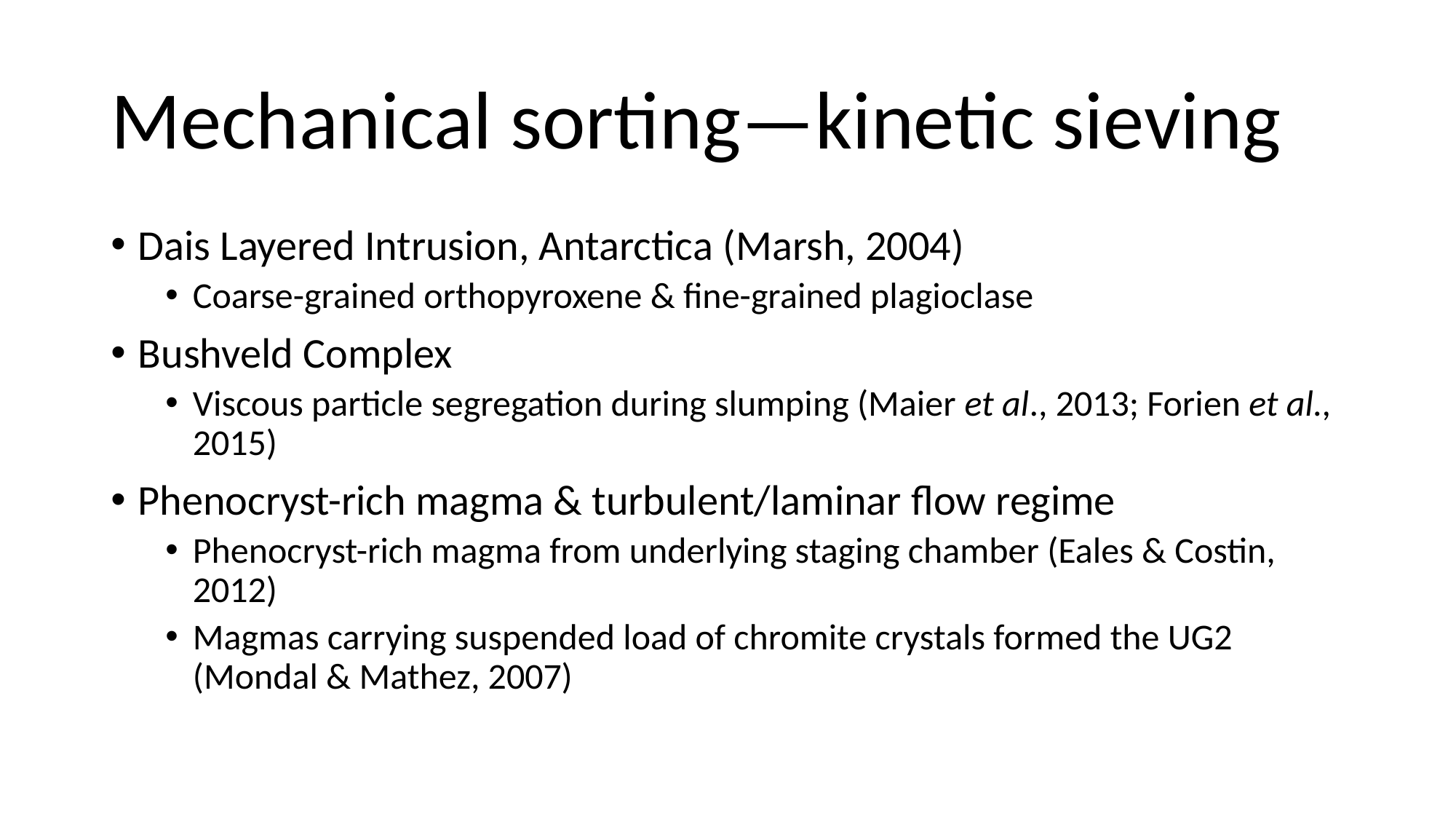

# Mechanical sorting—kinetic sieving
Dais Layered Intrusion, Antarctica (Marsh, 2004)
Coarse-grained orthopyroxene & fine-grained plagioclase
Bushveld Complex
Viscous particle segregation during slumping (Maier et al., 2013; Forien et al., 2015)
Phenocryst-rich magma & turbulent/laminar flow regime
Phenocryst-rich magma from underlying staging chamber (Eales & Costin, 2012)
Magmas carrying suspended load of chromite crystals formed the UG2 (Mondal & Mathez, 2007)